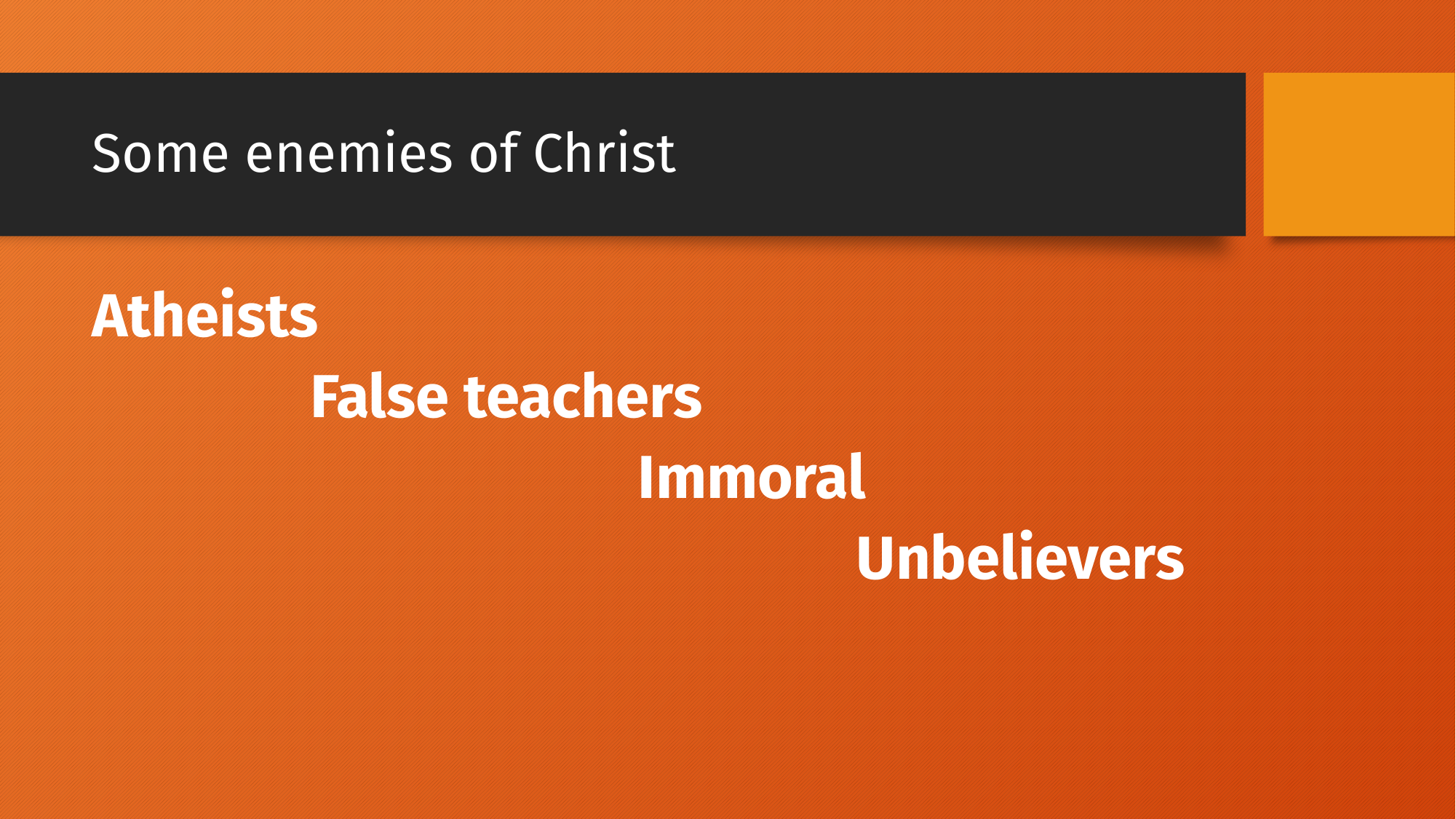

# Some enemies of Christ
Atheists
		False teachers
					Immoral
							Unbelievers